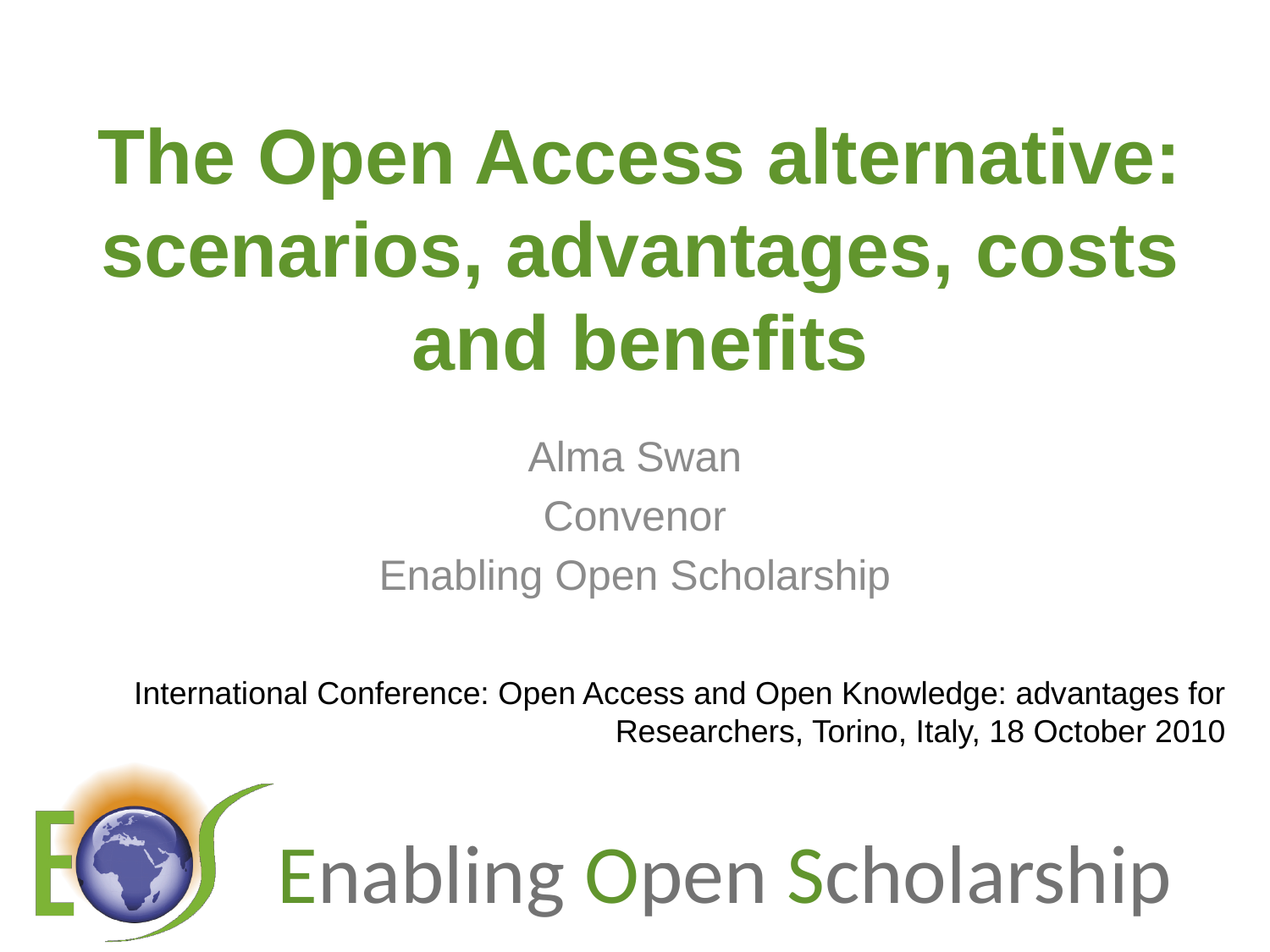

# The Open Access alternative: scenarios, advantages, costs and benefits
Alma Swan
Convenor
Enabling Open Scholarship
International Conference: Open Access and Open Knowledge: advantages for Researchers, Torino, Italy, 18 October 2010